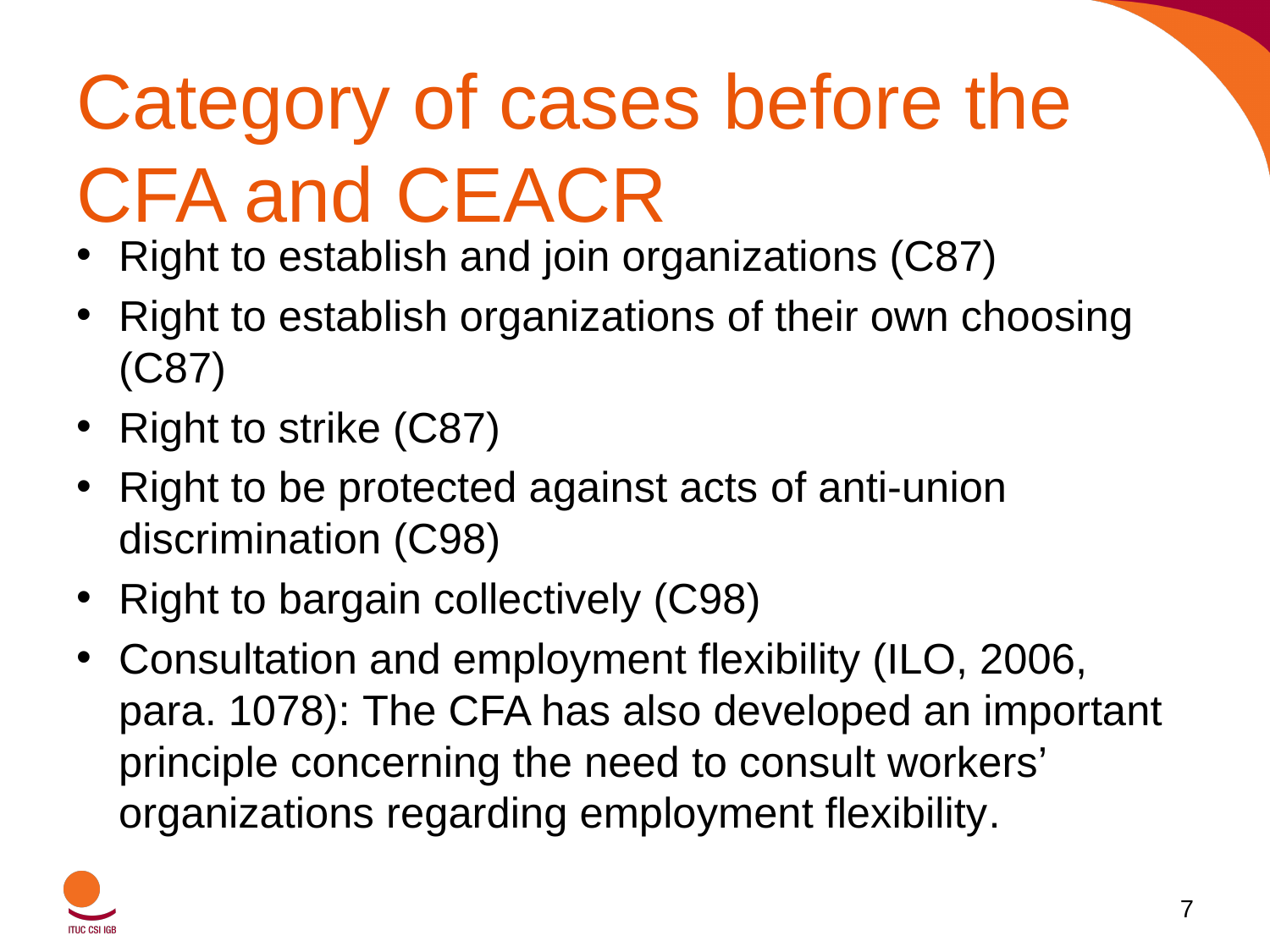

# Category of cases before the CFA and CEACR
Right to establish and join organizations (C87)
Right to establish organizations of their own choosing (C87)
Right to strike (C87)
Right to be protected against acts of anti-union discrimination (C98)
Right to bargain collectively (C98)
Consultation and employment flexibility (ILO, 2006, para. 1078): The CFA has also developed an important principle concerning the need to consult workers’ organizations regarding employment flexibility.
7